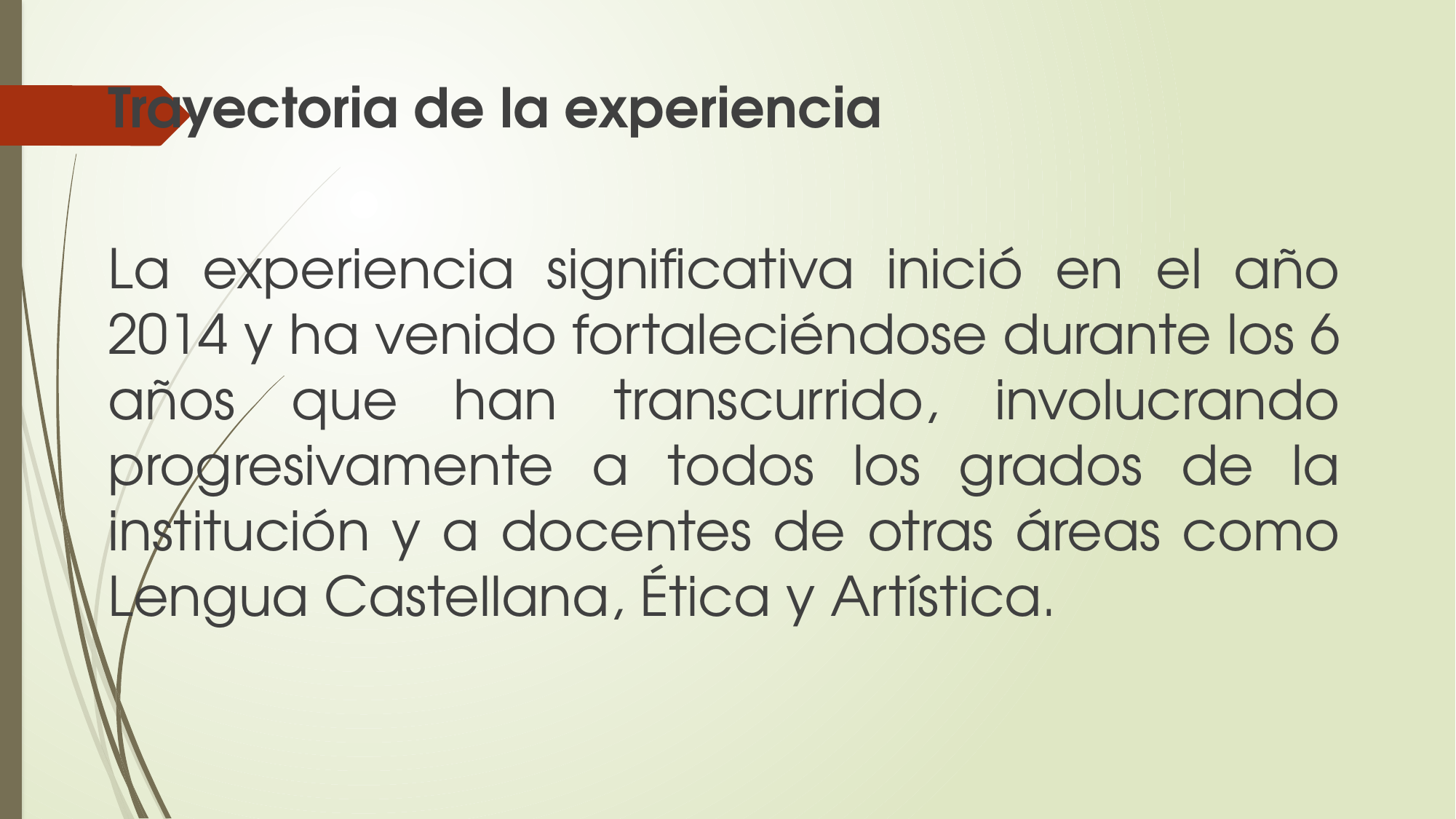

Trayectoria de la experiencia

La experiencia significativa inició en el año 2014 y ha venido fortaleciéndose durante los 6 años que han transcurrido, involucrando progresivamente a todos los grados de la institución y a docentes de otras áreas como Lengua Castellana, Ética y Artística.